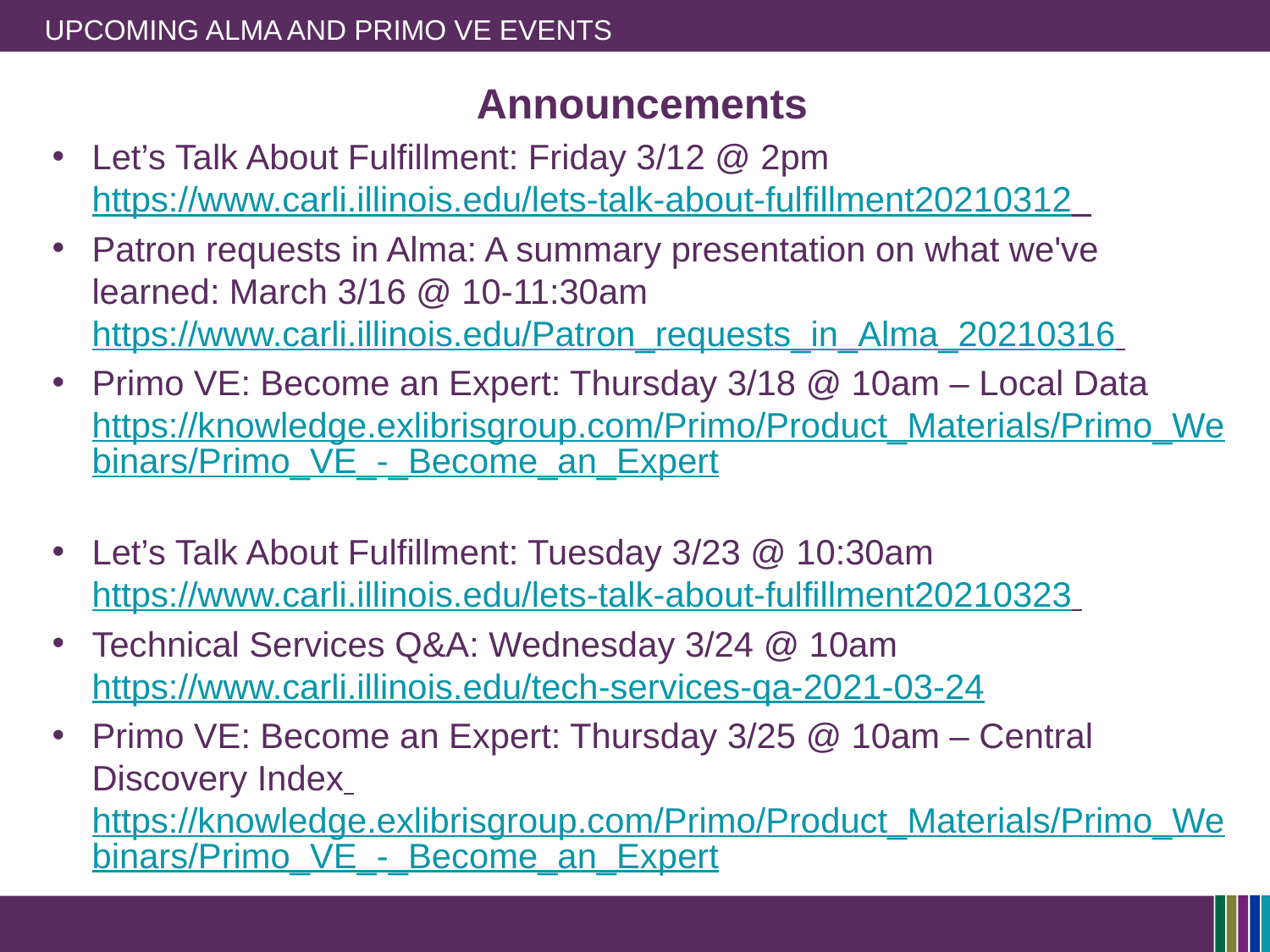

# Upcoming Alma and Primo VE Events
Announcements
Let’s Talk About Fulfillment: Friday 3/12 @ 2pm https://www.carli.illinois.edu/lets-talk-about-fulfillment20210312
Patron requests in Alma: A summary presentation on what we've learned: March 3/16 @ 10-11:30am
https://www.carli.illinois.edu/Patron_requests_in_Alma_20210316
Primo VE: Become an Expert: Thursday 3/18 @ 10am – Local Data https://knowledge.exlibrisgroup.com/Primo/Product_Materials/Primo_Webinars/Primo_VE_-_Become_an_Expert
Let’s Talk About Fulfillment: Tuesday 3/23 @ 10:30am https://www.carli.illinois.edu/lets-talk-about-fulfillment20210323
Technical Services Q&A: Wednesday 3/24 @ 10am https://www.carli.illinois.edu/tech-services-qa-2021-03-24
Primo VE: Become an Expert: Thursday 3/25 @ 10am – Central Discovery Index https://knowledge.exlibrisgroup.com/Primo/Product_Materials/Primo_Webinars/Primo_VE_-_Become_an_Expert